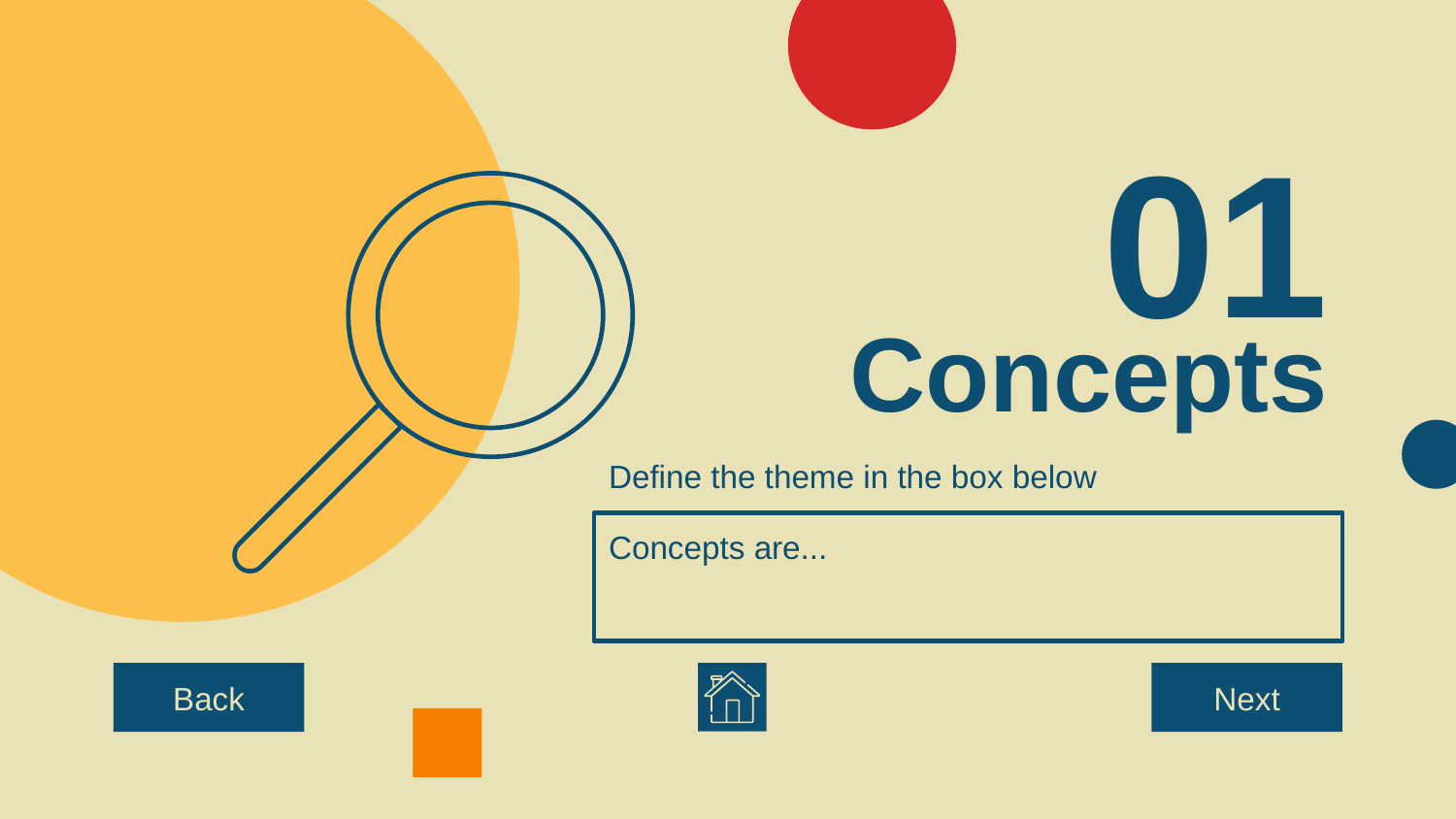

01

# Concepts

Define the theme in the box below
Concepts are...
Back

Next